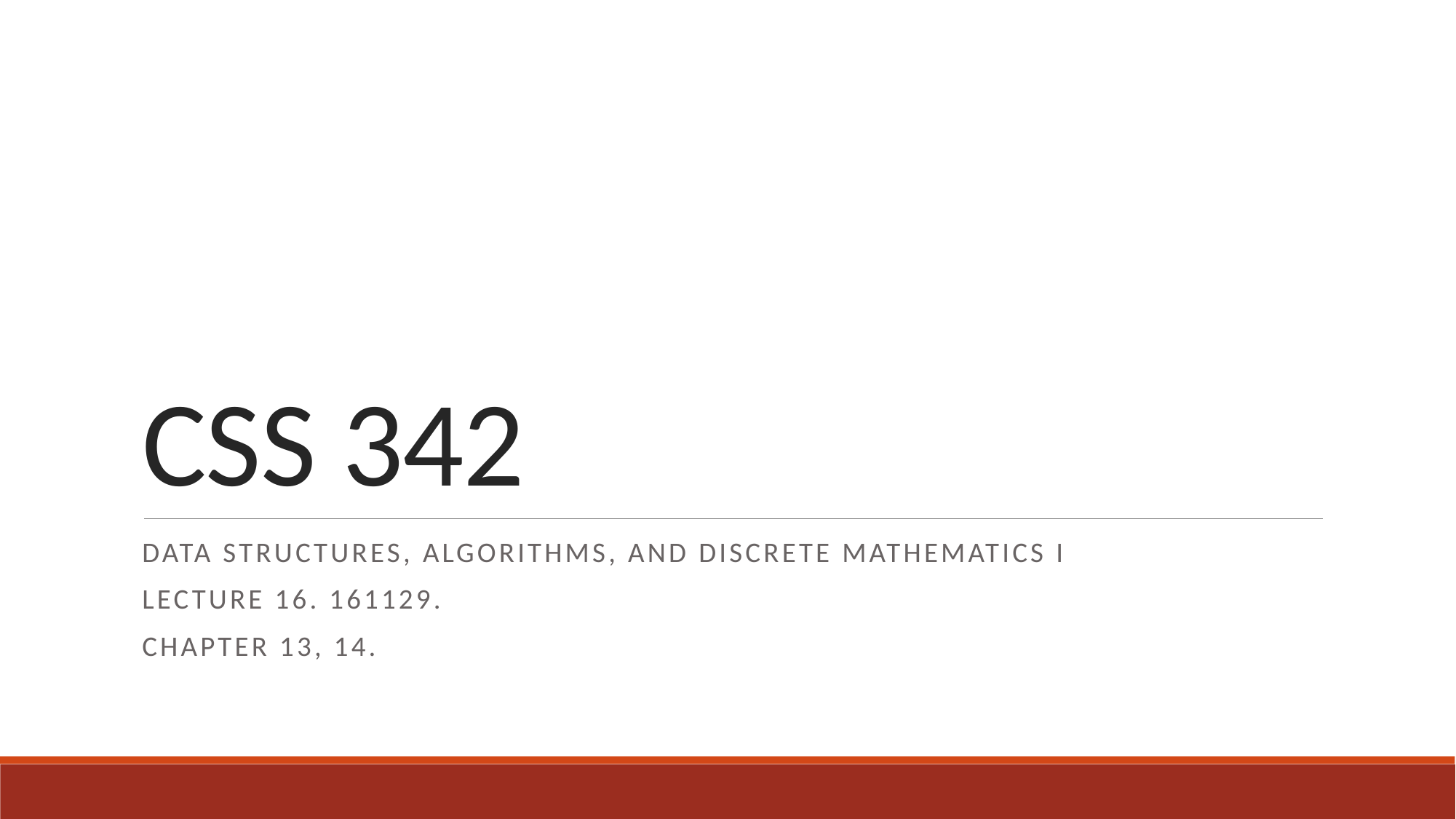

# CSS 342
Data Structures, Algorithms, and Discrete Mathematics I
Lecture 16. 161129.
CHAPTER 13, 14.